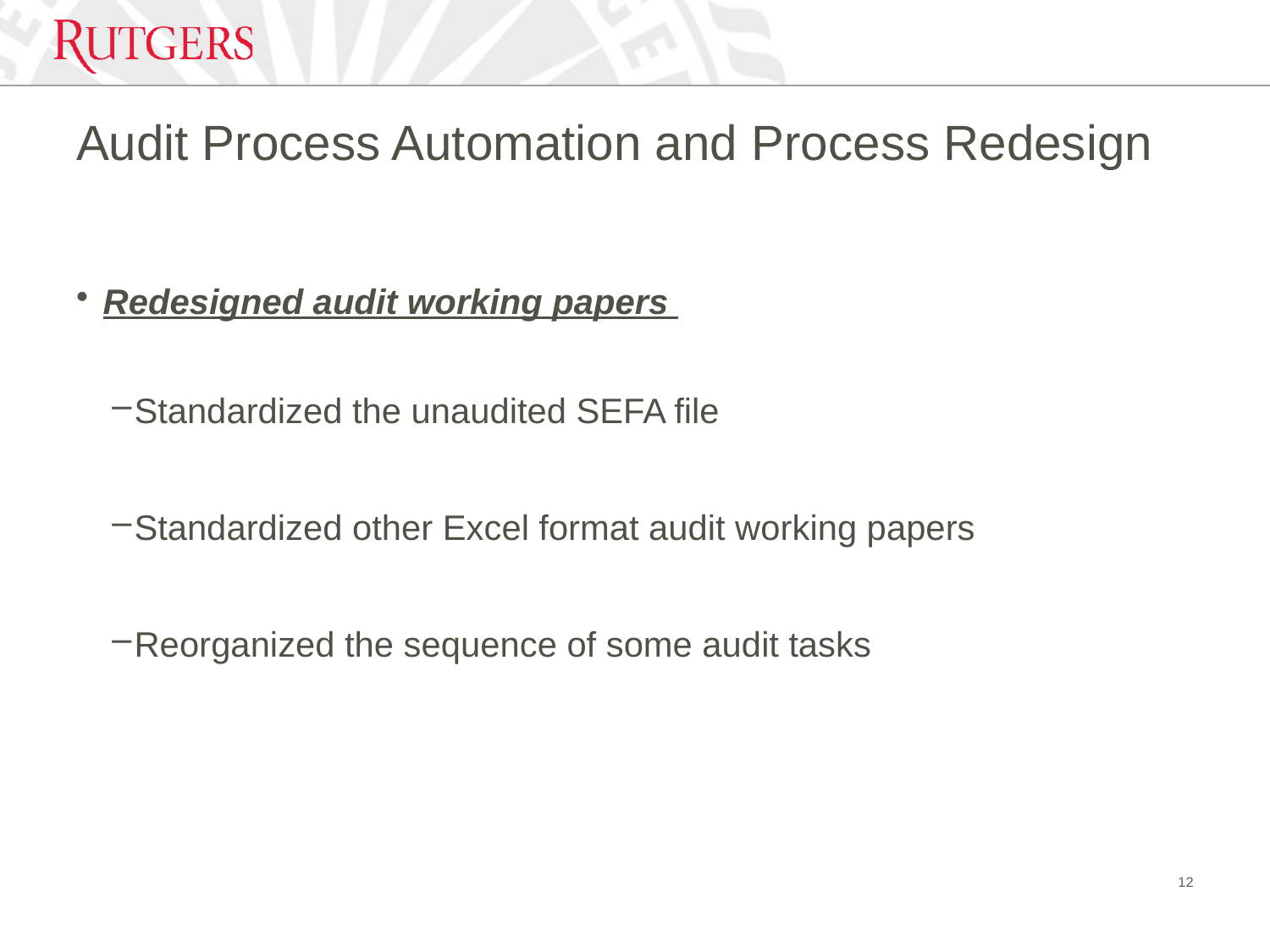

# Audit Process Automation and Process Redesign
Redesigned audit working papers

Standardized the unaudited SEFA file

Standardized other Excel format audit working papers

Reorganized the sequence of some audit tasks

12